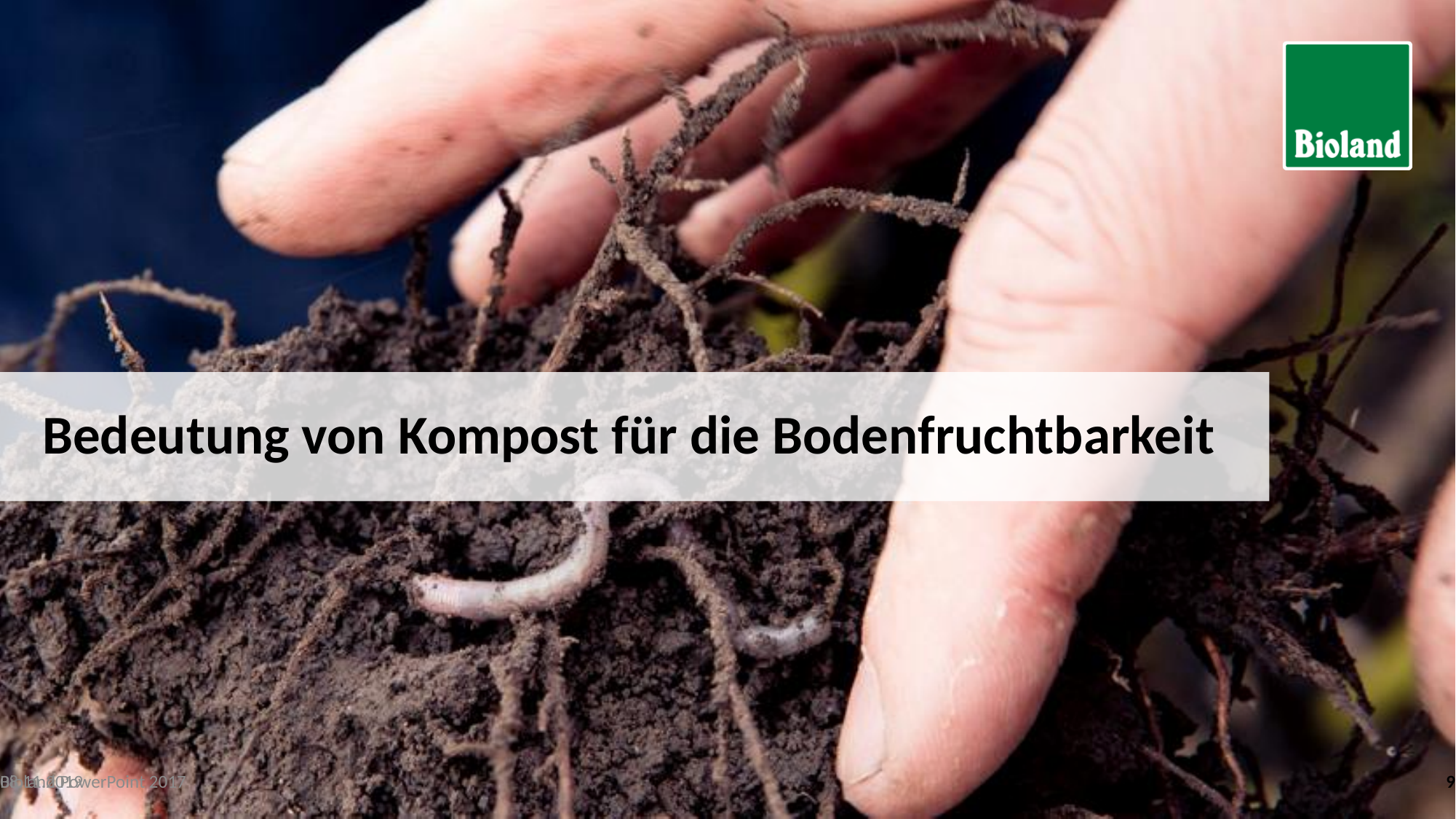

Bedeutung von Kompost für die Bodenfruchtbarkeit
08.11.2019
Bioland PowerPoint 2017
9